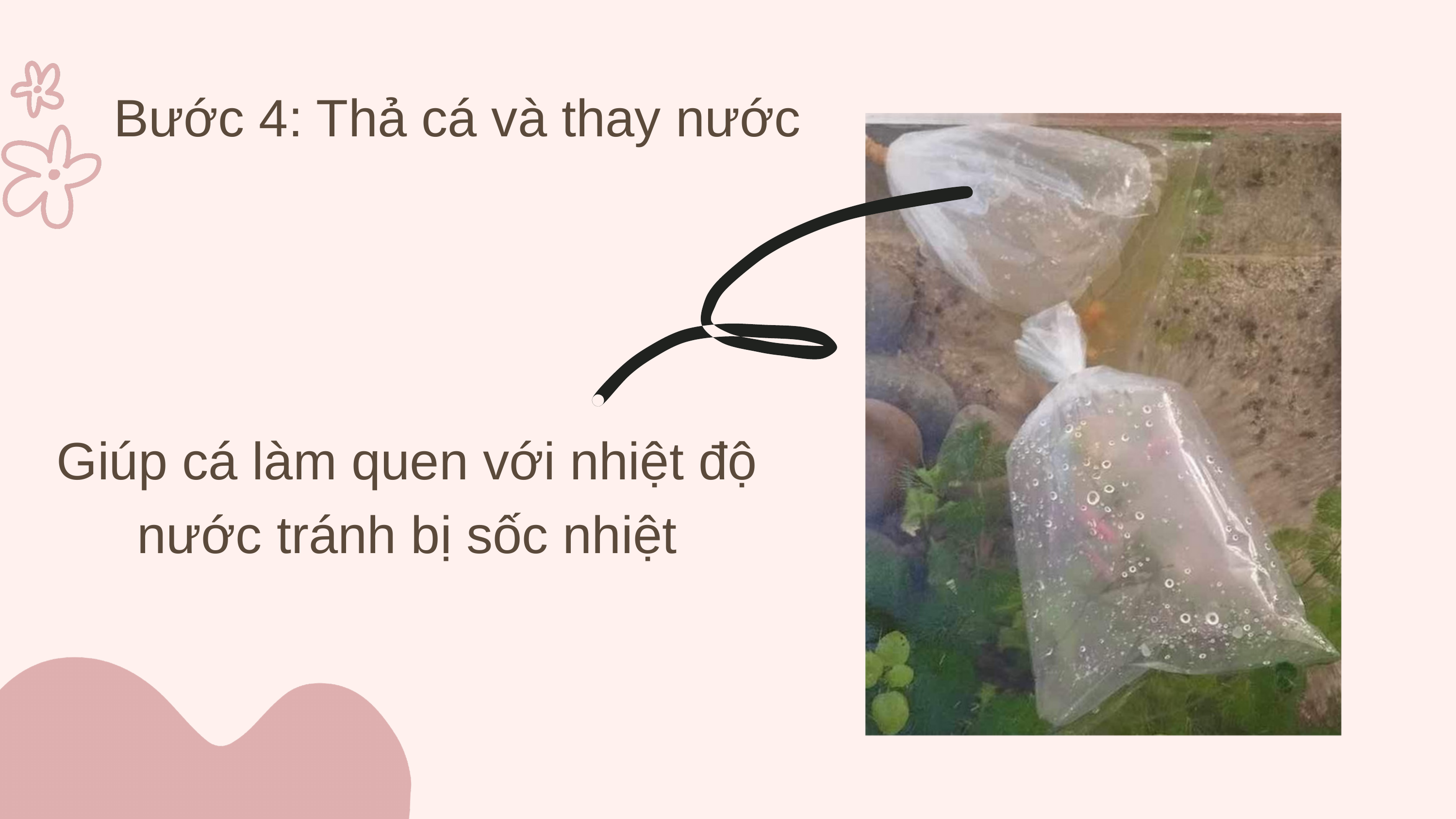

Bước 4: Thả cá và thay nước

Giúp cá làm quen với nhiệt độ nước tránh bị sốc nhiệt